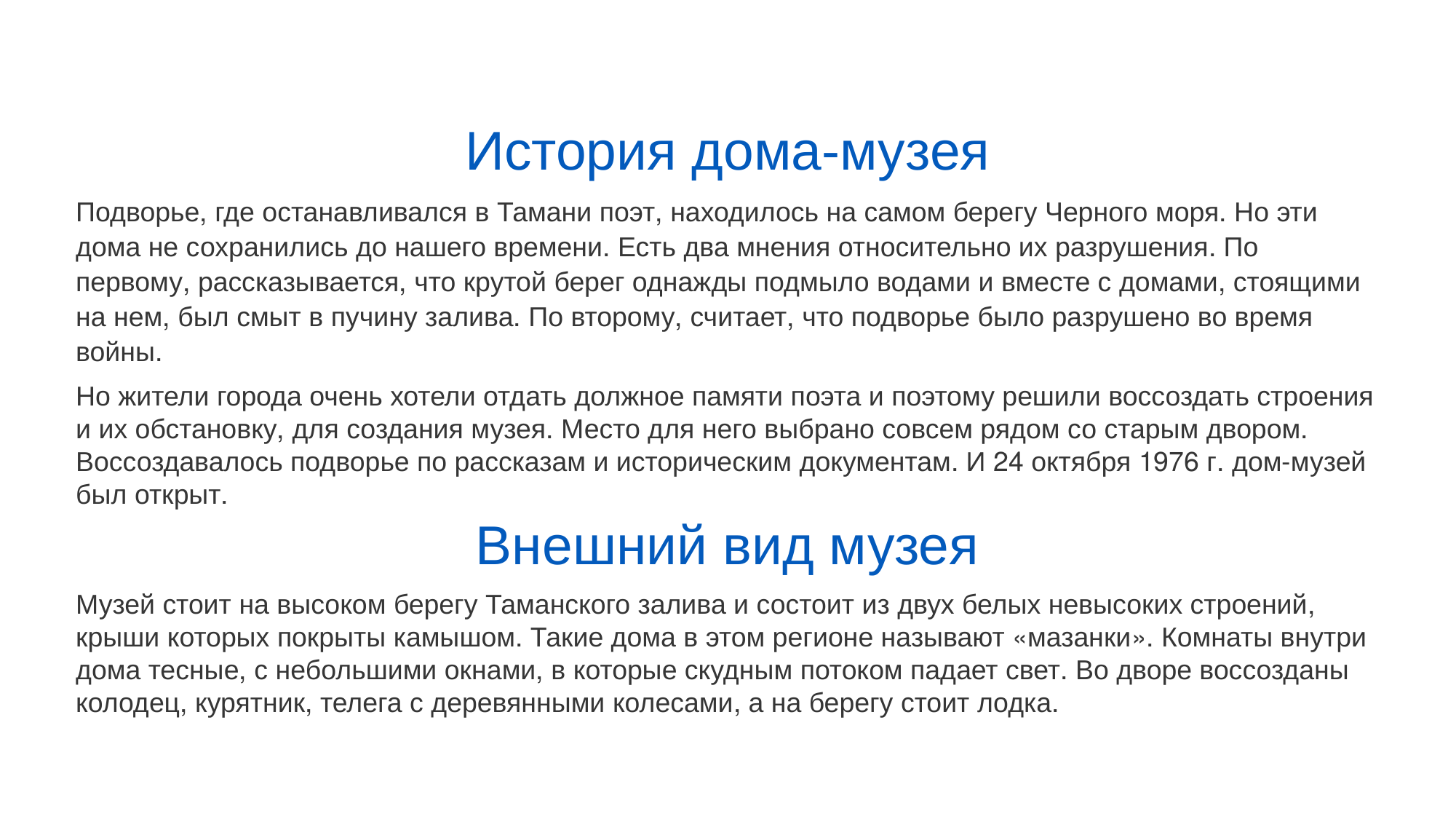

История дома-музея
Подворье, где останавливался в Тамани поэт, находилось на самом берегу Черного моря. Но эти дома не сохранились до нашего времени. Есть два мнения относительно их разрушения. По первому, рассказывается, что крутой берег однажды подмыло водами и вместе с домами, стоящими на нем, был смыт в пучину залива. По второму, считает, что подворье было разрушено во время войны.
Но жители города очень хотели отдать должное памяти поэта и поэтому решили воссоздать строения и их обстановку, для создания музея. Место для него выбрано совсем рядом со старым двором. Воссоздавалось подворье по рассказам и историческим документам. И 24 октября 1976 г. дом-музей был открыт.
Внешний вид музея
Музей стоит на высоком берегу Таманского залива и состоит из двух белых невысоких строений, крыши которых покрыты камышом. Такие дома в этом регионе называют «мазанки». Комнаты внутри дома тесные, с небольшими окнами, в которые скудным потоком падает свет. Во дворе воссозданы колодец, курятник, телега с деревянными колесами, а на берегу стоит лодка.